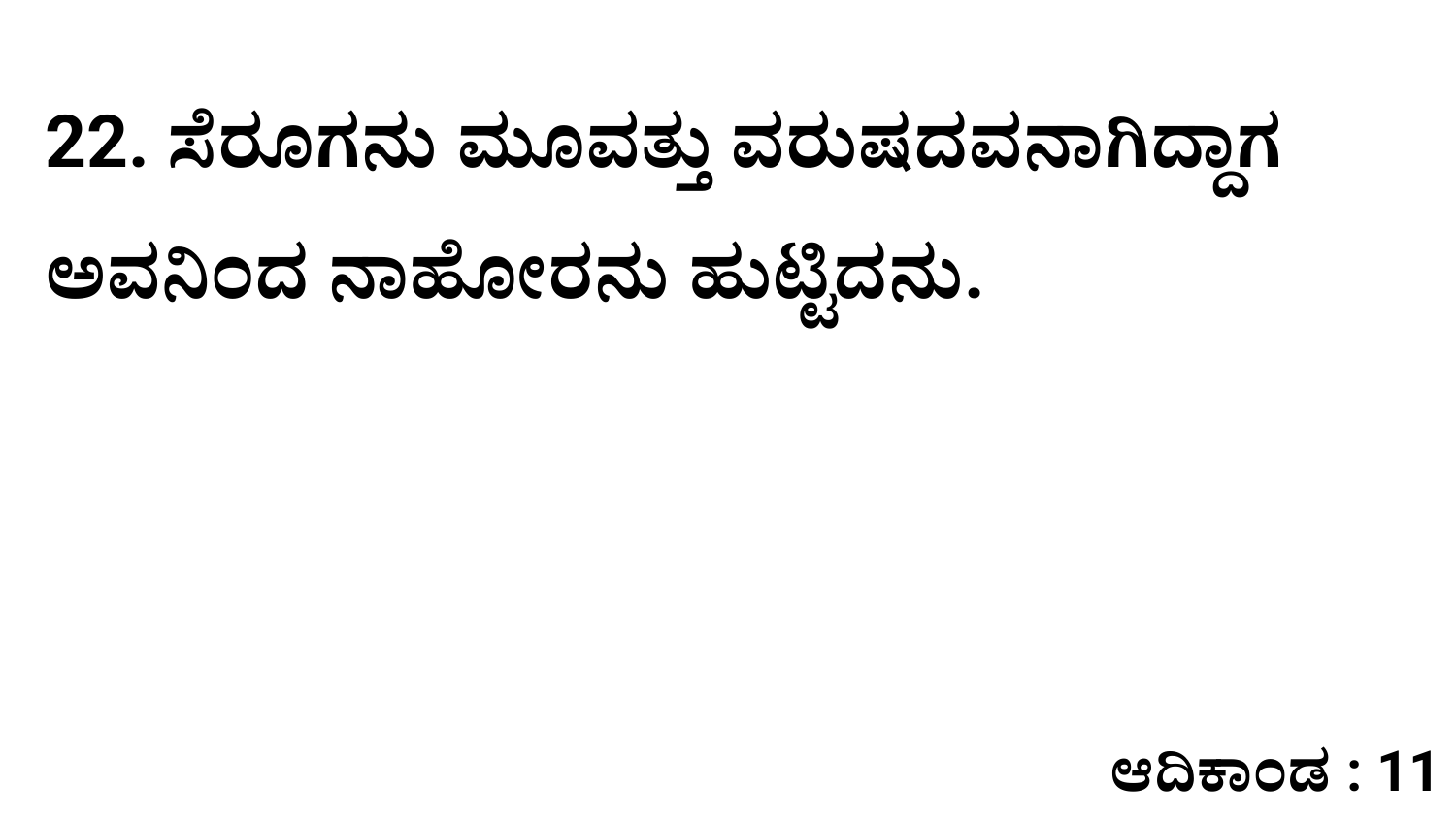

22. ಸೆರೂಗನು ಮೂವತ್ತು ವರುಷದವನಾಗಿದ್ದಾಗ ಅವನಿಂದ ನಾಹೋರನು ಹುಟ್ಟಿದನು.
ಆದಿಕಾಂಡ : 11